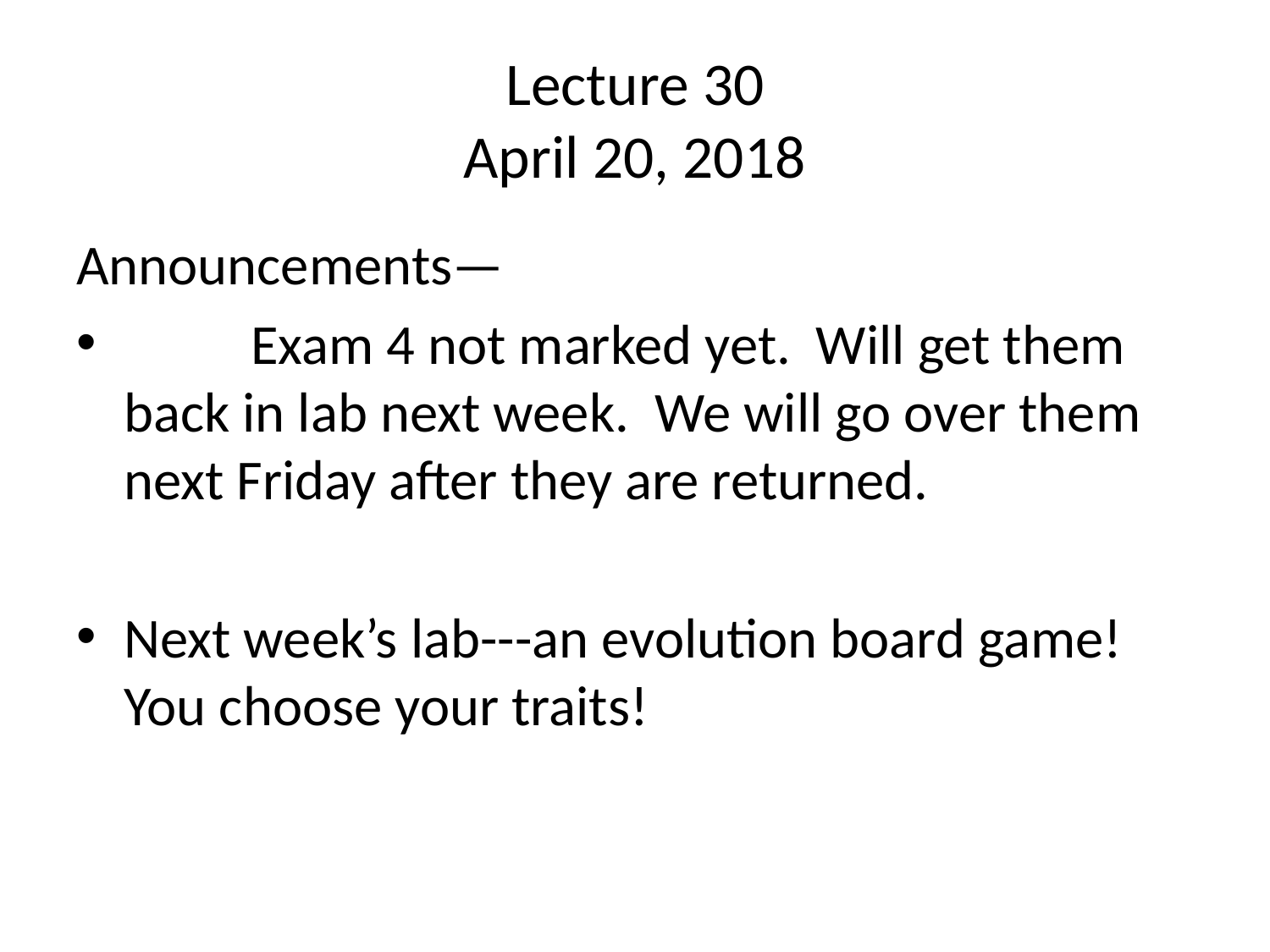

# Lecture 30 April 20, 2018
Announcements—
	Exam 4 not marked yet.  Will get them back in lab next week.  We will go over them next Friday after they are returned.

Next week’s lab---an evolution board game!  You choose your traits!